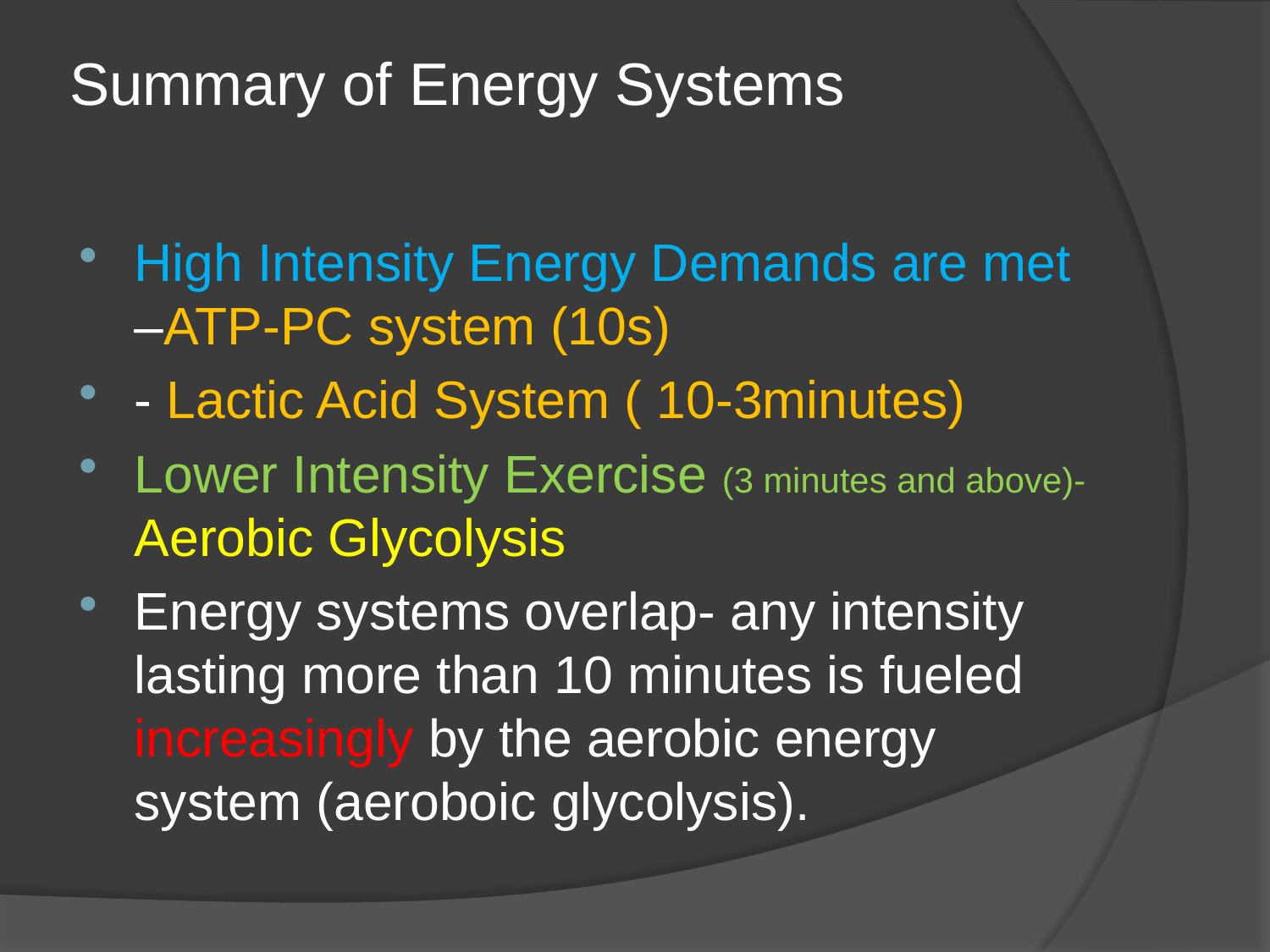

# Summary of Energy Systems
High Intensity Energy Demands are met –ATP-PC system (10s)
- Lactic Acid System ( 10-3minutes)
Lower Intensity Exercise (3 minutes and above)- Aerobic Glycolysis
Energy systems overlap- any intensity lasting more than 10 minutes is fueled increasingly by the aerobic energy system (aeroboic glycolysis).